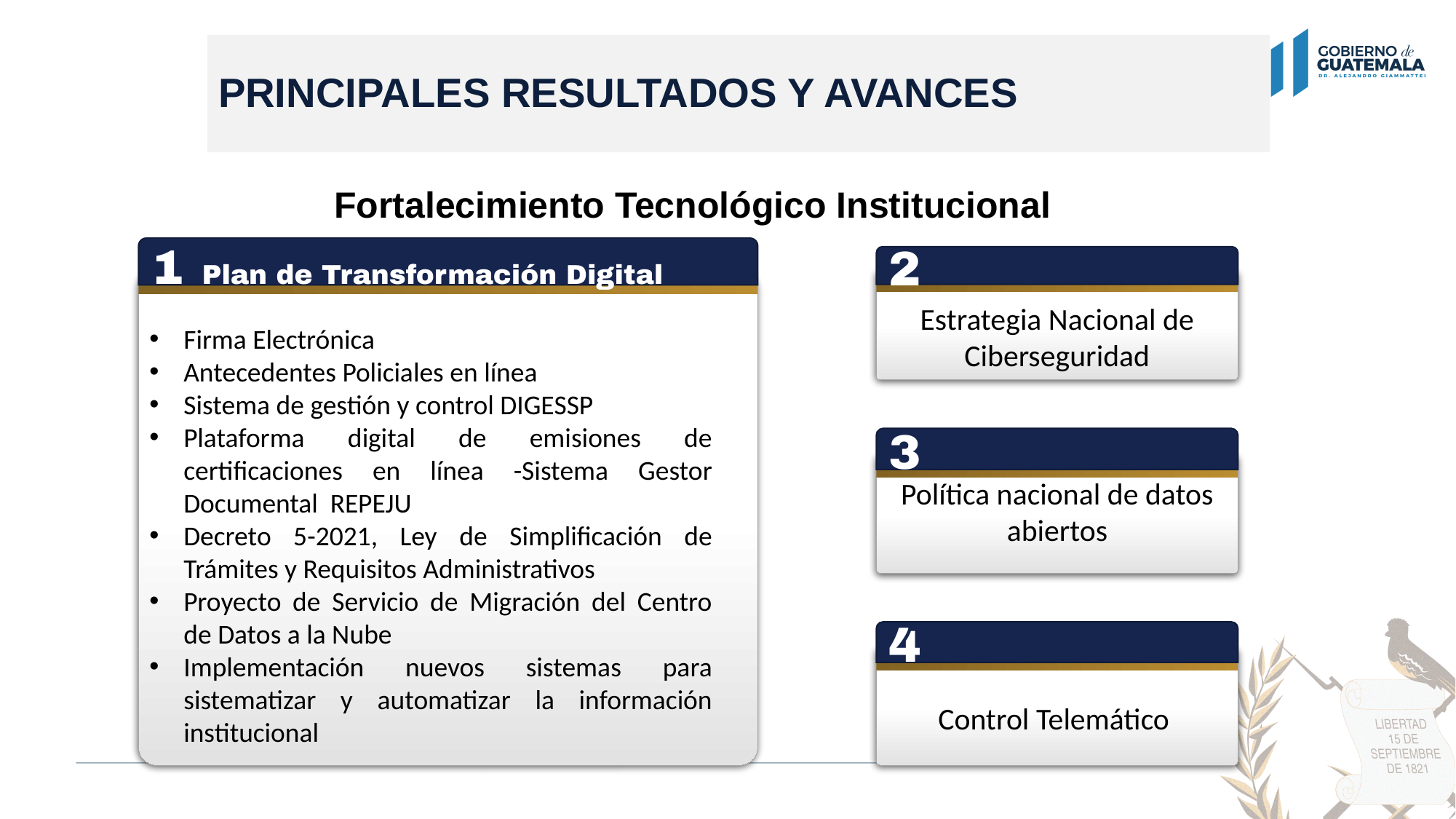

# PRINCIPALES RESULTADOS Y AVANCES
Fortalecimiento Tecnológico Institucional
1 Plan de Transformación Digital

Firma Electrónica
Antecedentes Policiales en línea
Sistema de gestión y control DIGESSP
Plataforma digital de emisiones de certificaciones en línea -Sistema Gestor Documental  REPEJU
Decreto 5-2021, Ley de Simplificación de Trámites y Requisitos Administrativos
Proyecto de Servicio de Migración del Centro de Datos a la Nube
Implementación nuevos sistemas para sistematizar y automatizar la información institucional

2

Estrategia Nacional de Ciberseguridad
3

Política nacional de datos abiertos

4

Control Telemático